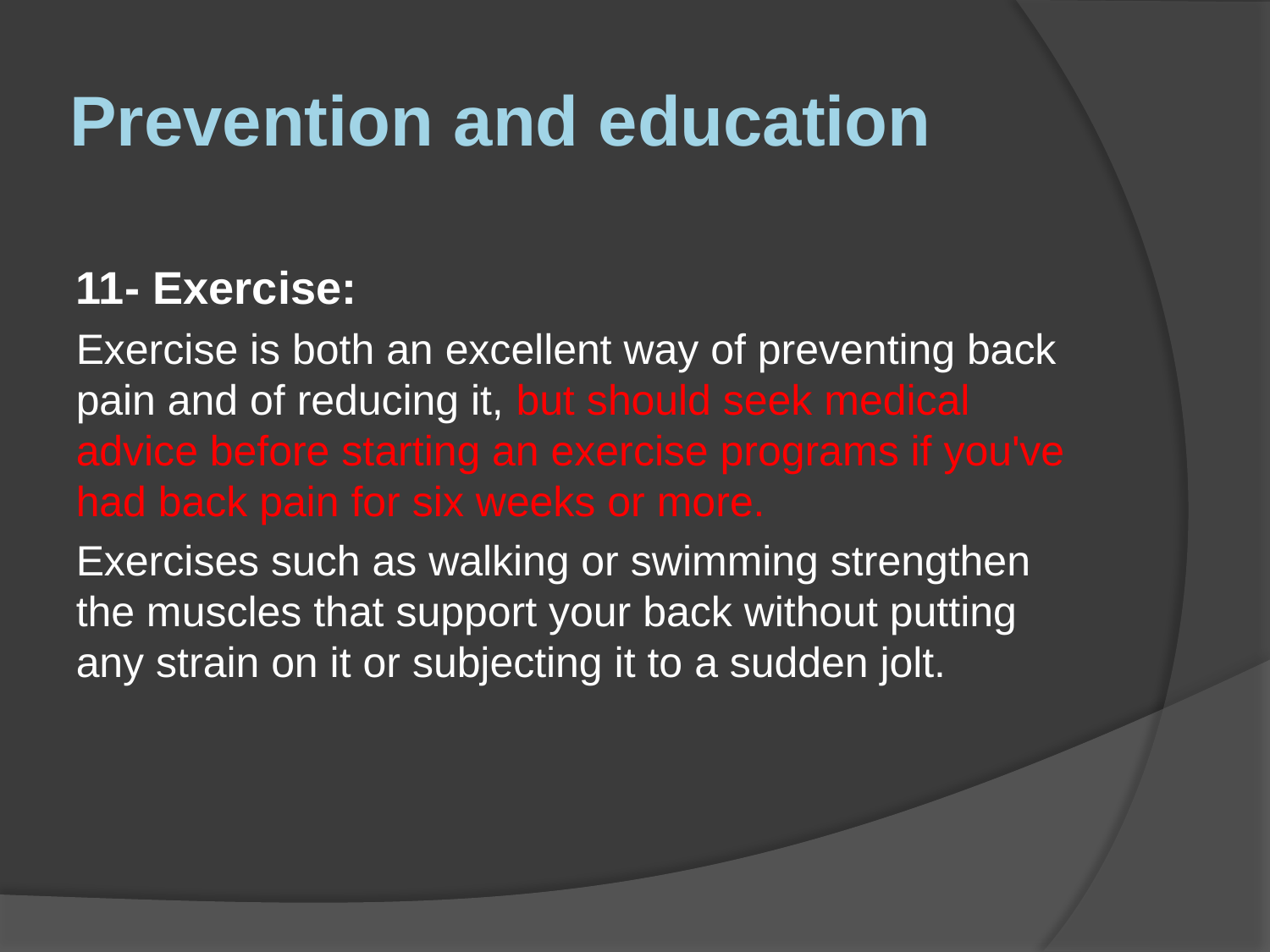

# Prevention and education

11- Exercise:
Exercise is both an excellent way of preventing back pain and of reducing it, but should seek medical advice before starting an exercise programs if you've had back pain for six weeks or more.
Exercises such as walking or swimming strengthen the muscles that support your back without putting any strain on it or subjecting it to a sudden jolt.